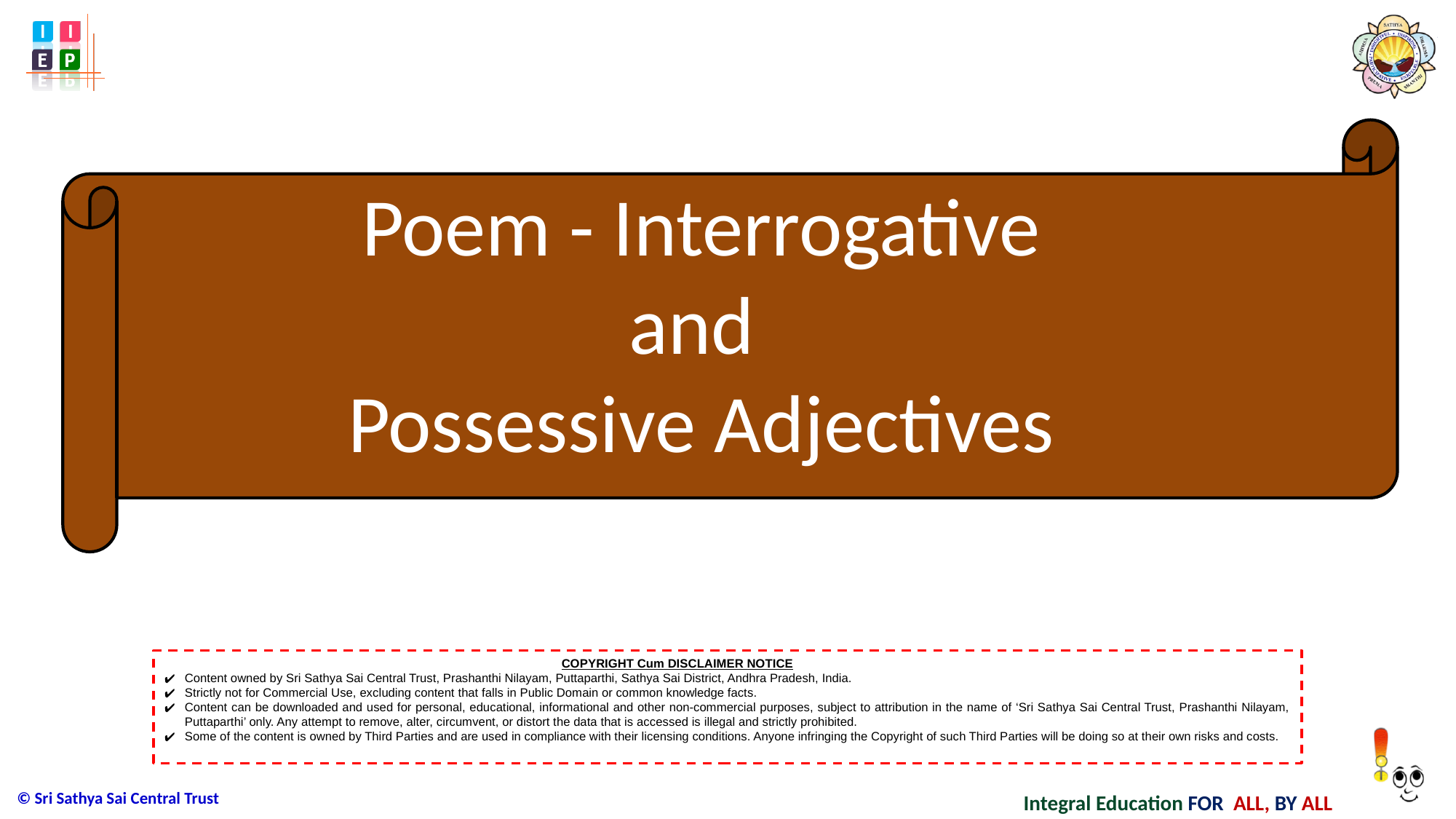

# Poem - Interrogative and Possessive Adjectives